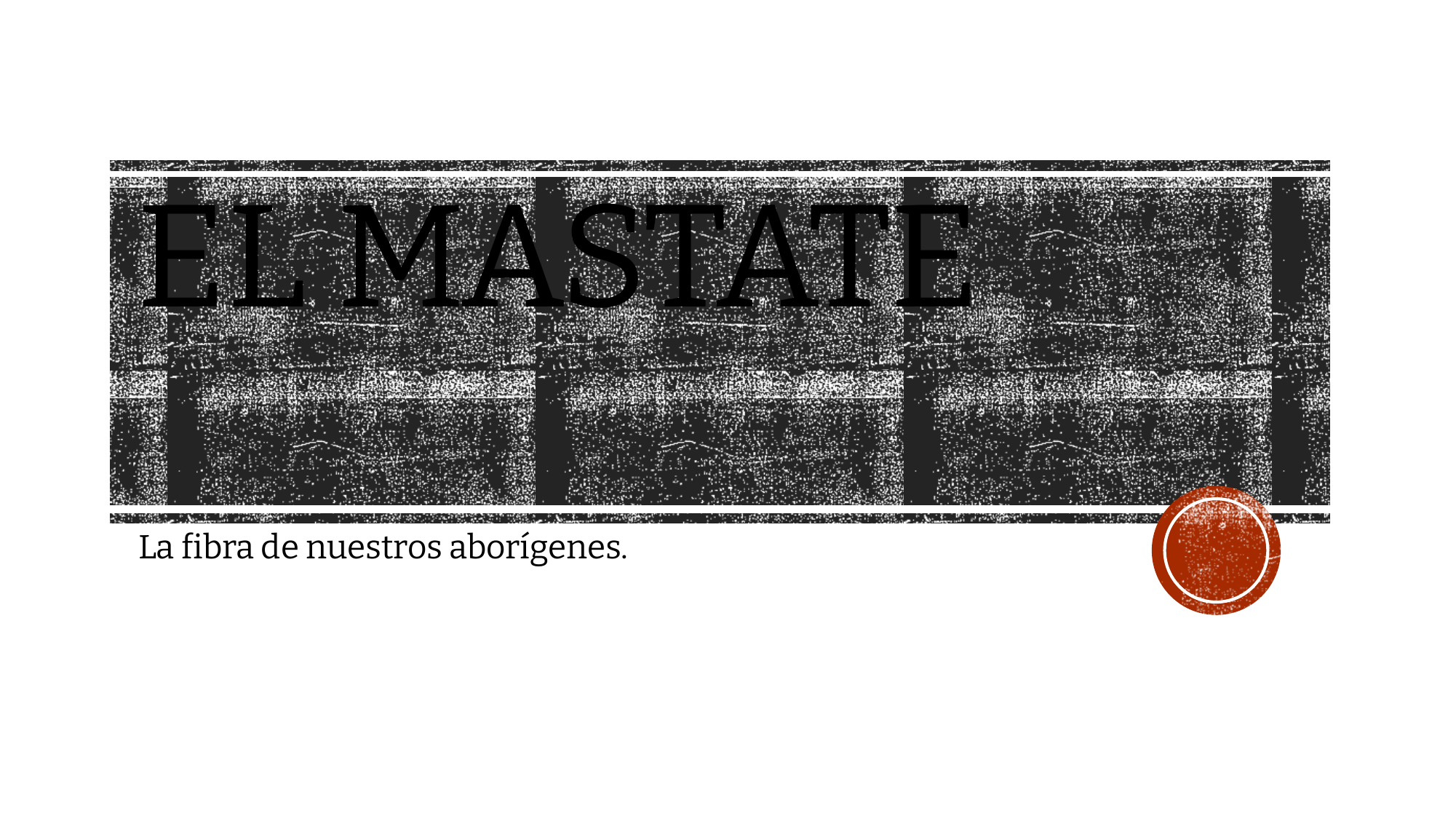

# El Mastate
La fibra de nuestros aborígenes.